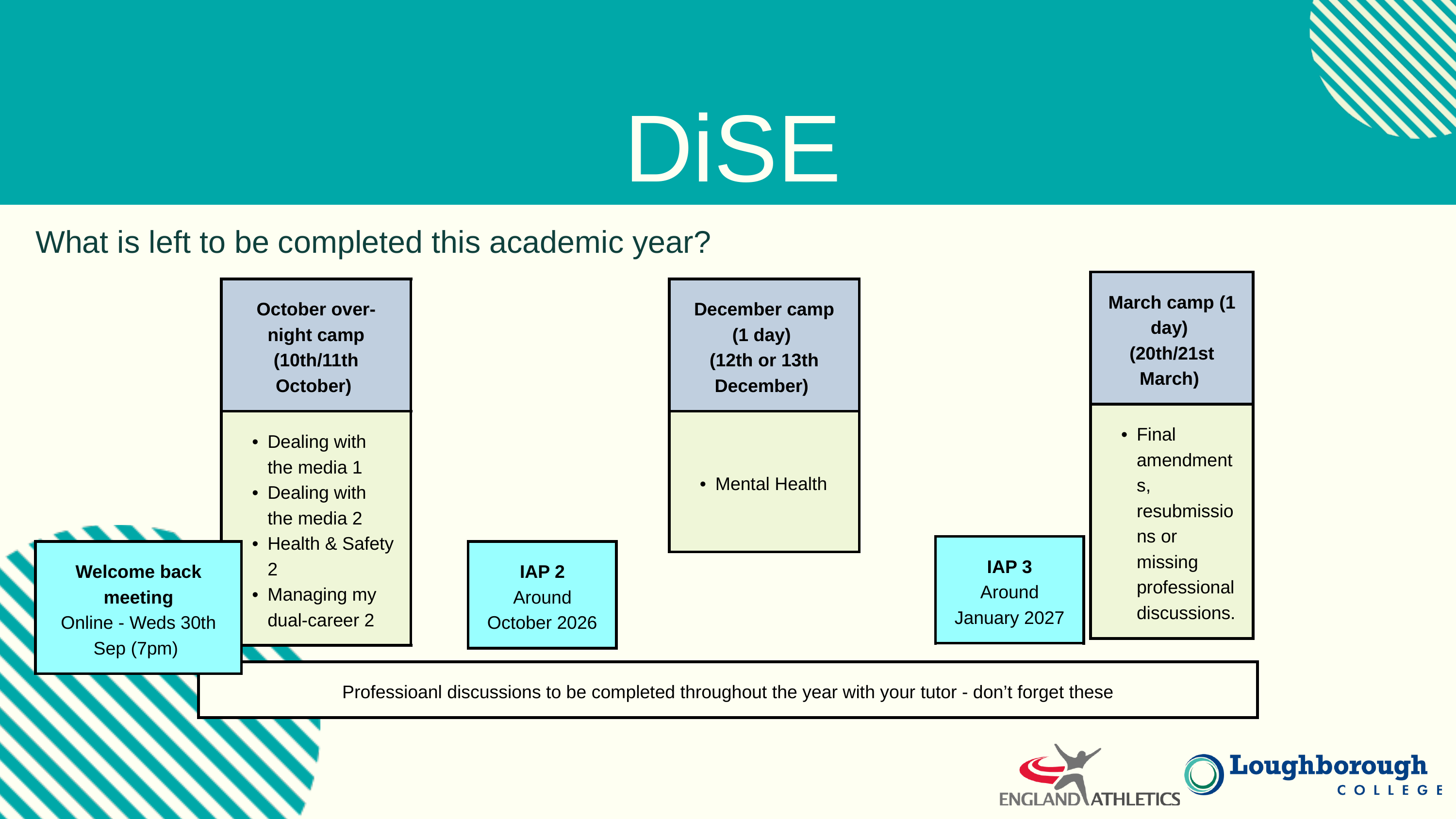

DiSE progression
What is left to be completed this academic year?
| March camp (1 day) (20th/21st March) |
| --- |
| Final amendments, resubmissions or missing professional discussions. |
| October over-night camp (10th/11th October) |
| --- |
| Dealing with the media 1 Dealing with the media 2 Health & Safety 2 Managing my dual-career 2 |
| October over-night camp (10th/11th October) |
| --- |
| December camp (1 day) (12th or 13th December) |
| --- |
| Mental Health |

| IAP 3 Around January 2027 |
| --- |
| Welcome back meeting Online - Weds 30th Sep (7pm) |
| --- |
| IAP 2 Around October 2026 |
| --- |
| Professioanl discussions to be completed throughout the year with your tutor - don’t forget these |
| --- |